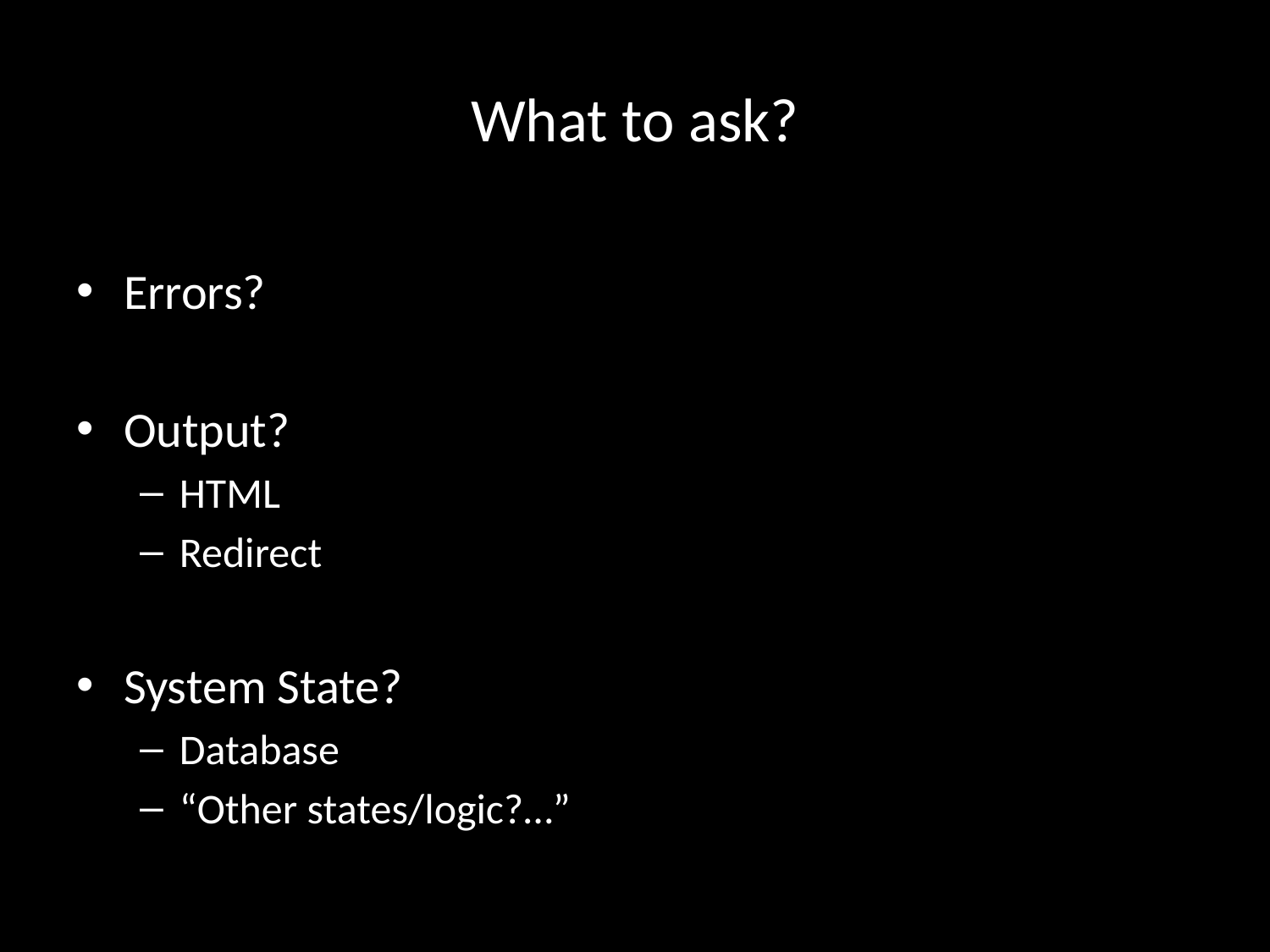

# What to ask?
Errors?

Output?
HTML
Redirect

System State?
Database
“Other states/logic?…”